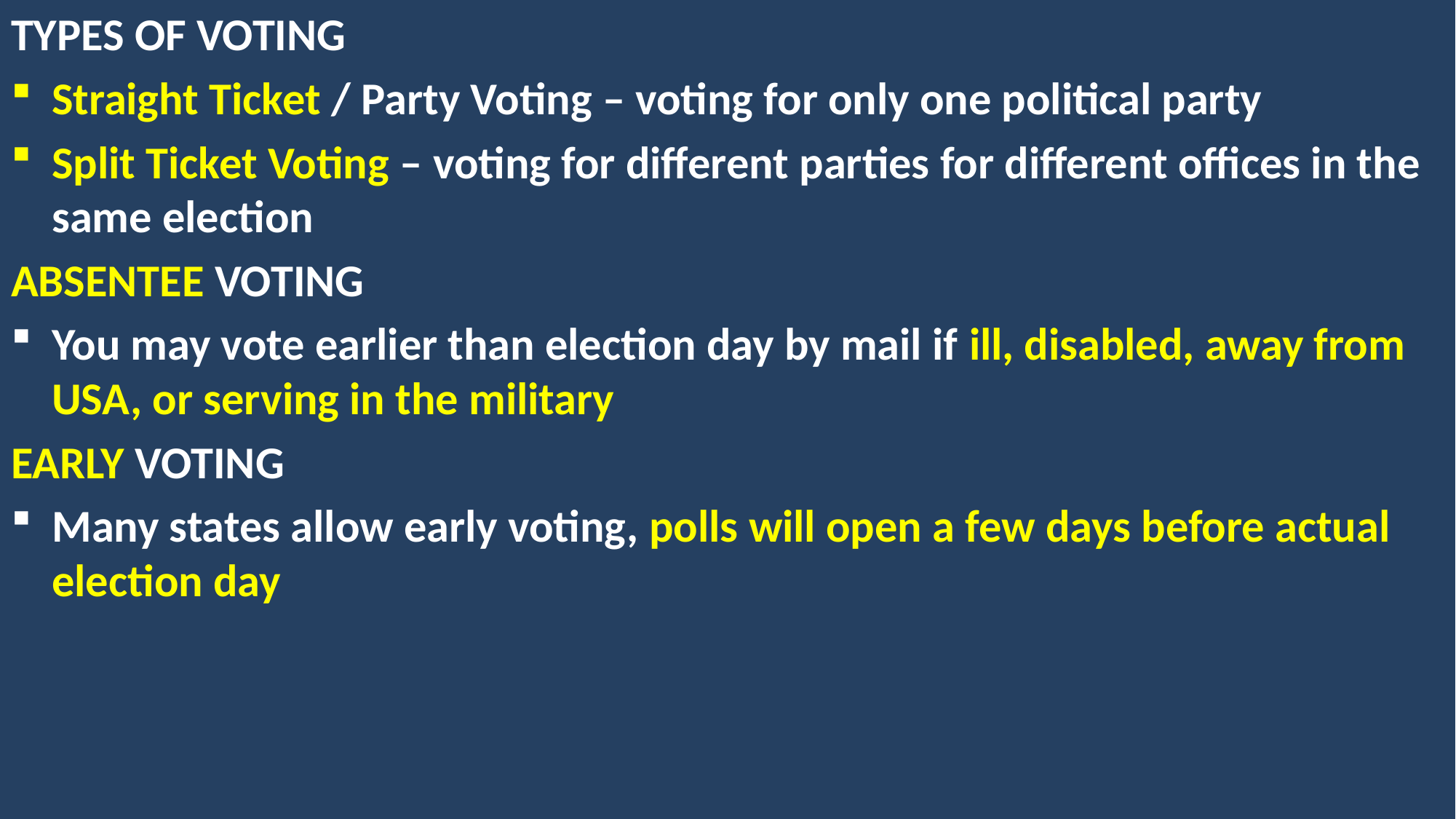

TYPES OF VOTING
Straight Ticket / Party Voting – voting for only one political party
Split Ticket Voting – voting for different parties for different offices in the same election
ABSENTEE VOTING
You may vote earlier than election day by mail if ill, disabled, away from USA, or serving in the military
EARLY VOTING
Many states allow early voting, polls will open a few days before actual election day